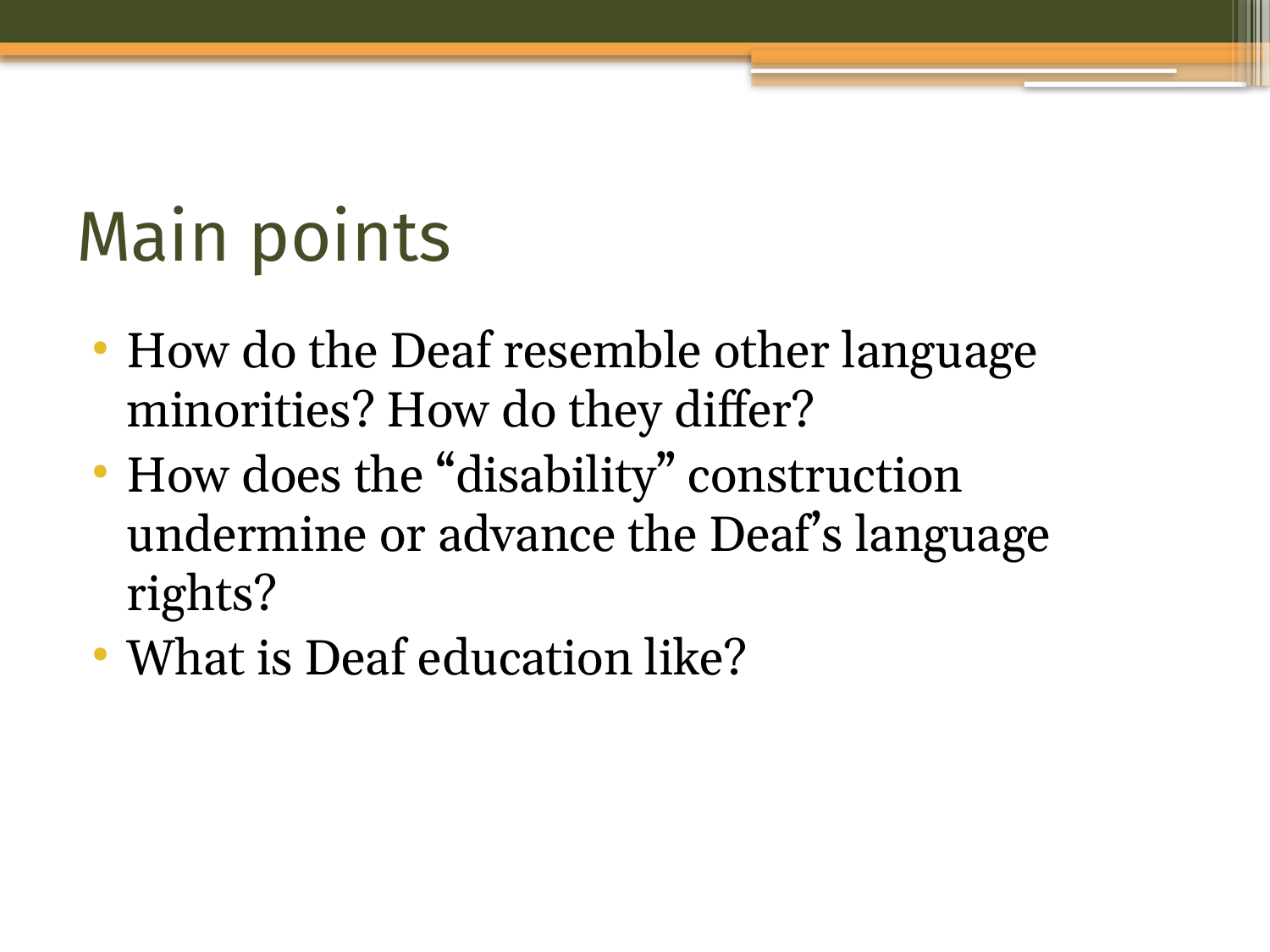

# Main points
How do the Deaf resemble other language minorities? How do they differ?
How does the “disability” construction undermine or advance the Deaf’s language rights?
What is Deaf education like?